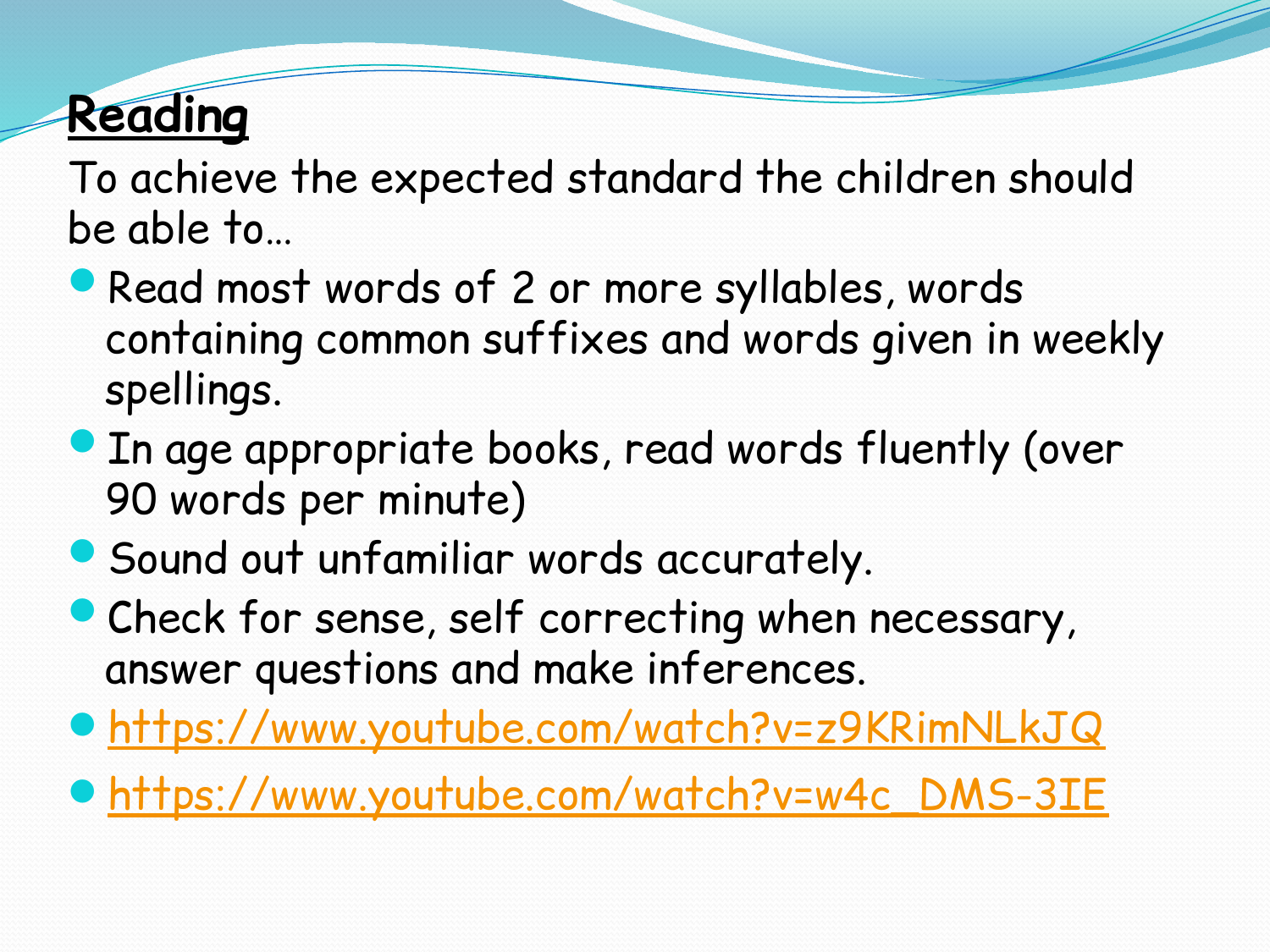

Reading
To achieve the expected standard the children should be able to…
Read most words of 2 or more syllables, words containing common suffixes and words given in weekly spellings.
In age appropriate books, read words fluently (over 90 words per minute)
Sound out unfamiliar words accurately.
Check for sense, self correcting when necessary, answer questions and make inferences.
https://www.youtube.com/watch?v=z9KRimNLkJQ
https://www.youtube.com/watch?v=w4c_DMS-3IE